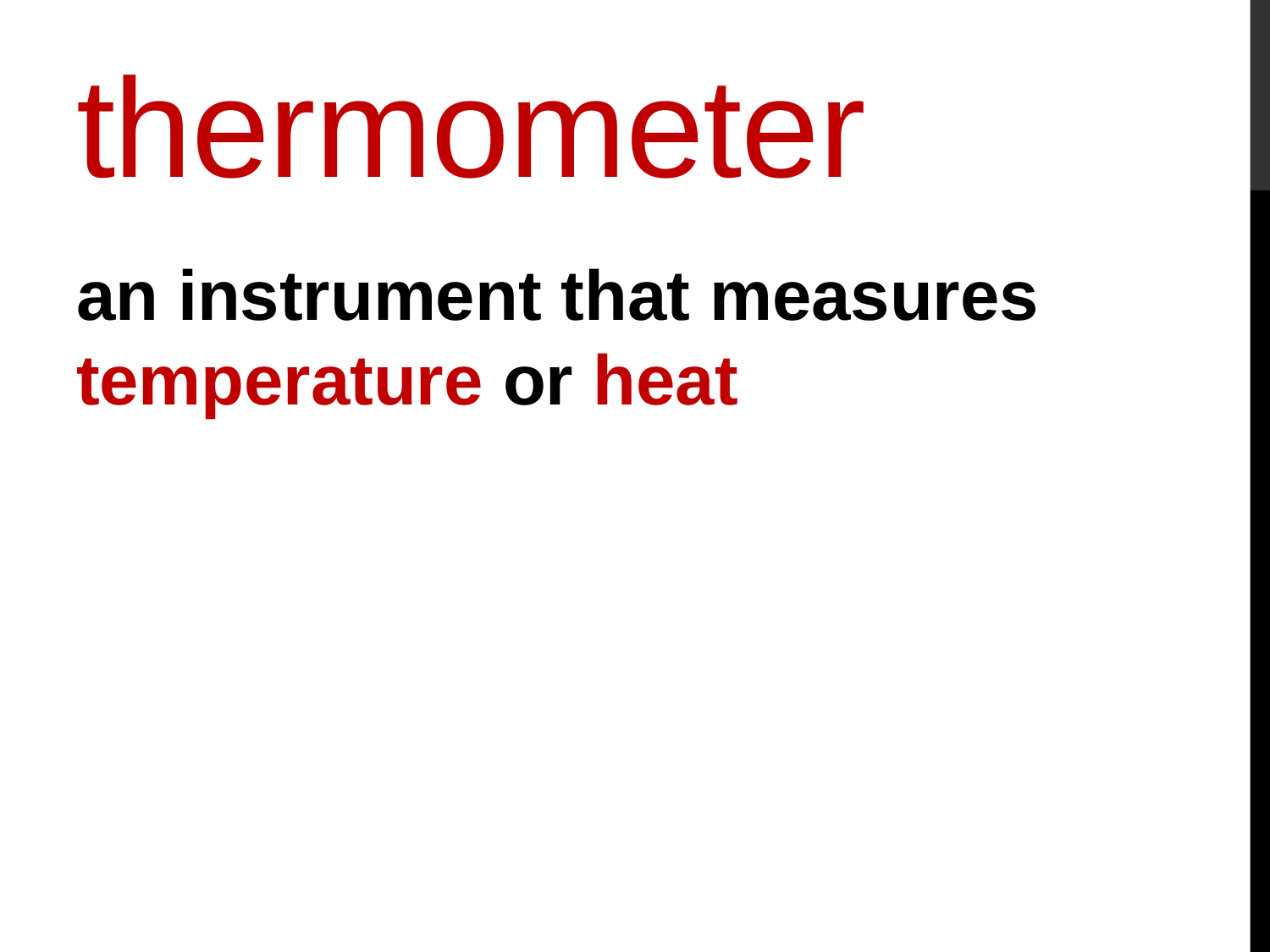

# thermometer
an instrument that measures temperature or heat